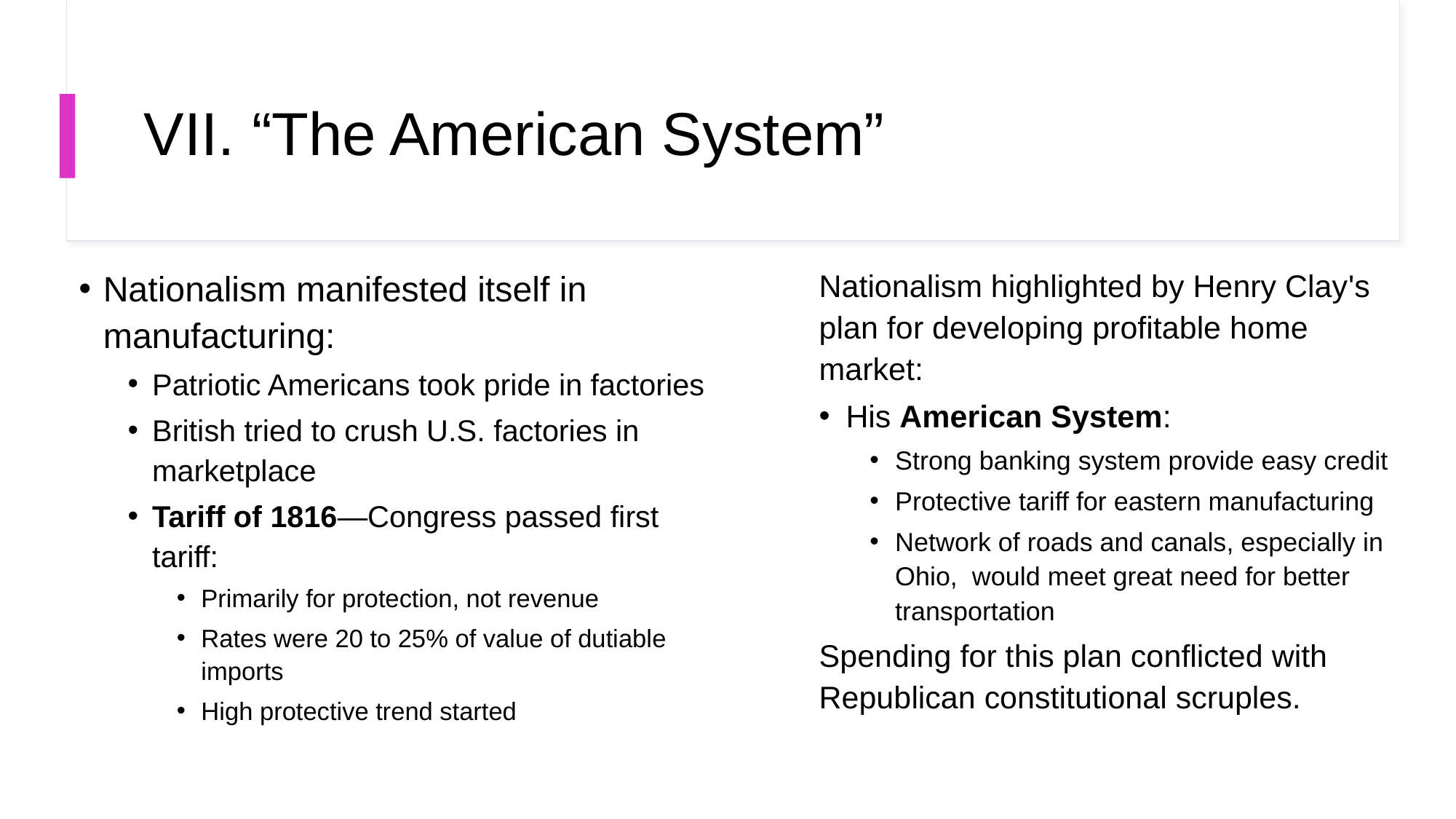

# VII. “The American System”
Nationalism manifested itself in manufacturing:
Patriotic Americans took pride in factories
British tried to crush U.S. factories in marketplace
Tariff of 1816—Congress passed first tariff:
Primarily for protection, not revenue
Rates were 20 to 25% of value of dutiable imports
High protective trend started
Nationalism highlighted by Henry Clay's plan for developing profitable home market:
  His American System:
Strong banking system provide easy credit
Protective tariff for eastern manufacturing
Network of roads and canals, especially in Ohio,  would meet great need for better transportation
Spending for this plan conflicted with Republican constitutional scruples.